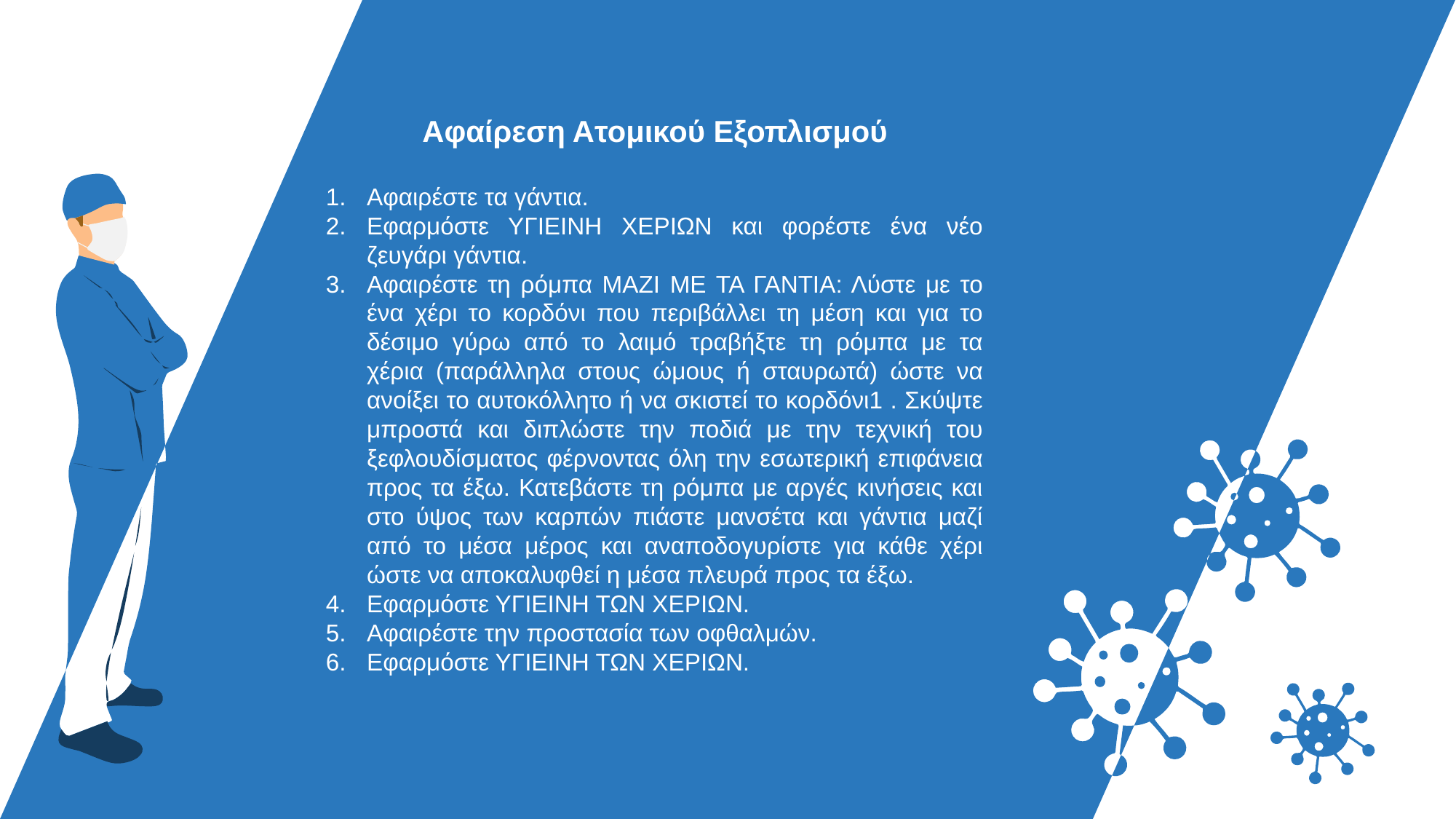

Αφαίρεση Ατομικού Εξοπλισμού

Αφαιρέστε τα γάντια.
Εφαρμόστε ΥΓΙΕΙΝΗ ΧΕΡΙΩΝ και φορέστε ένα νέο ζευγάρι γάντια.
Αφαιρέστε τη ρόμπα ΜΑΖΙ ΜΕ ΤΑ ΓΑΝΤΙΑ: Λύστε με το ένα χέρι το κορδόνι που περιβάλλει τη μέση και για το δέσιμο γύρω από το λαιμό τραβήξτε τη ρόμπα με τα χέρια (παράλληλα στους ώμους ή σταυρωτά) ώστε να ανοίξει το αυτοκόλλητο ή να σκιστεί το κορδόνι1 . Σκύψτε μπροστά και διπλώστε την ποδιά με την τεχνική του ξεφλουδίσματος φέρνοντας όλη την εσωτερική επιφάνεια προς τα έξω. Κατεβάστε τη ρόμπα με αργές κινήσεις και στο ύψος των καρπών πιάστε μανσέτα και γάντια μαζί από το μέσα μέρος και αναποδογυρίστε για κάθε χέρι ώστε να αποκαλυφθεί η μέσα πλευρά προς τα έξω.
Εφαρμόστε ΥΓΙΕΙΝΗ ΤΩΝ ΧΕΡΙΩΝ.
Αφαιρέστε την προστασία των οφθαλμών.
Εφαρμόστε ΥΓΙΕΙΝΗ ΤΩΝ ΧΕΡΙΩΝ.